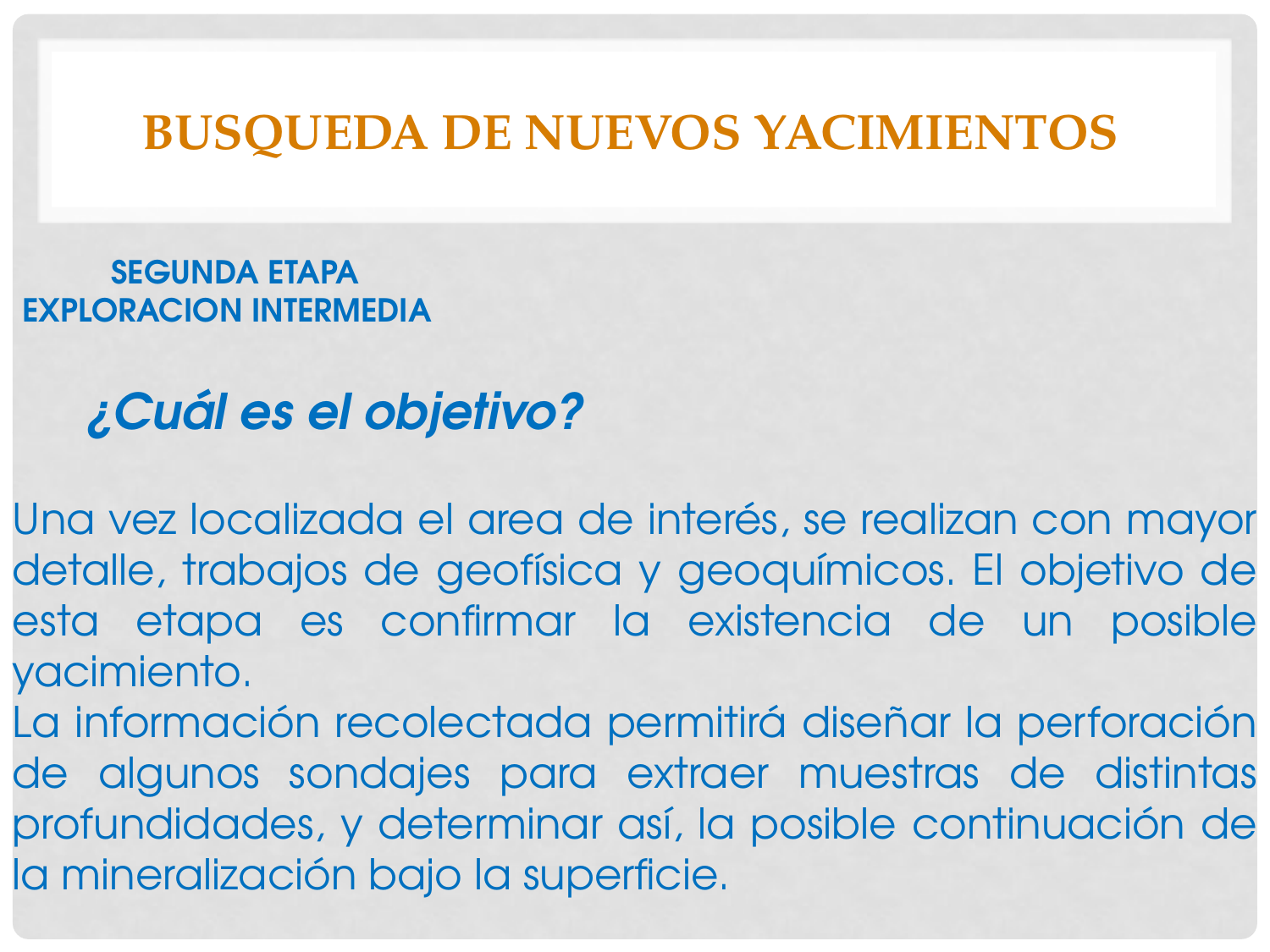

BUSQUEDA DE NUEVOS YACIMIENTOS

          SEGUNDA ETAPA
EXPLORACION INTERMEDIA
¿Cuál es el objetivo?
Una vez localizada el area de interés, se realizan con mayor detalle, trabajos de geofísica y geoquímicos. El objetivo de esta etapa es confirmar la existencia de un posible yacimiento.
La información recolectada permitirá diseñar la perforación de algunos sondajes para extraer muestras de distintas profundidades, y determinar así, la posible continuación de la mineralización bajo la superficie.